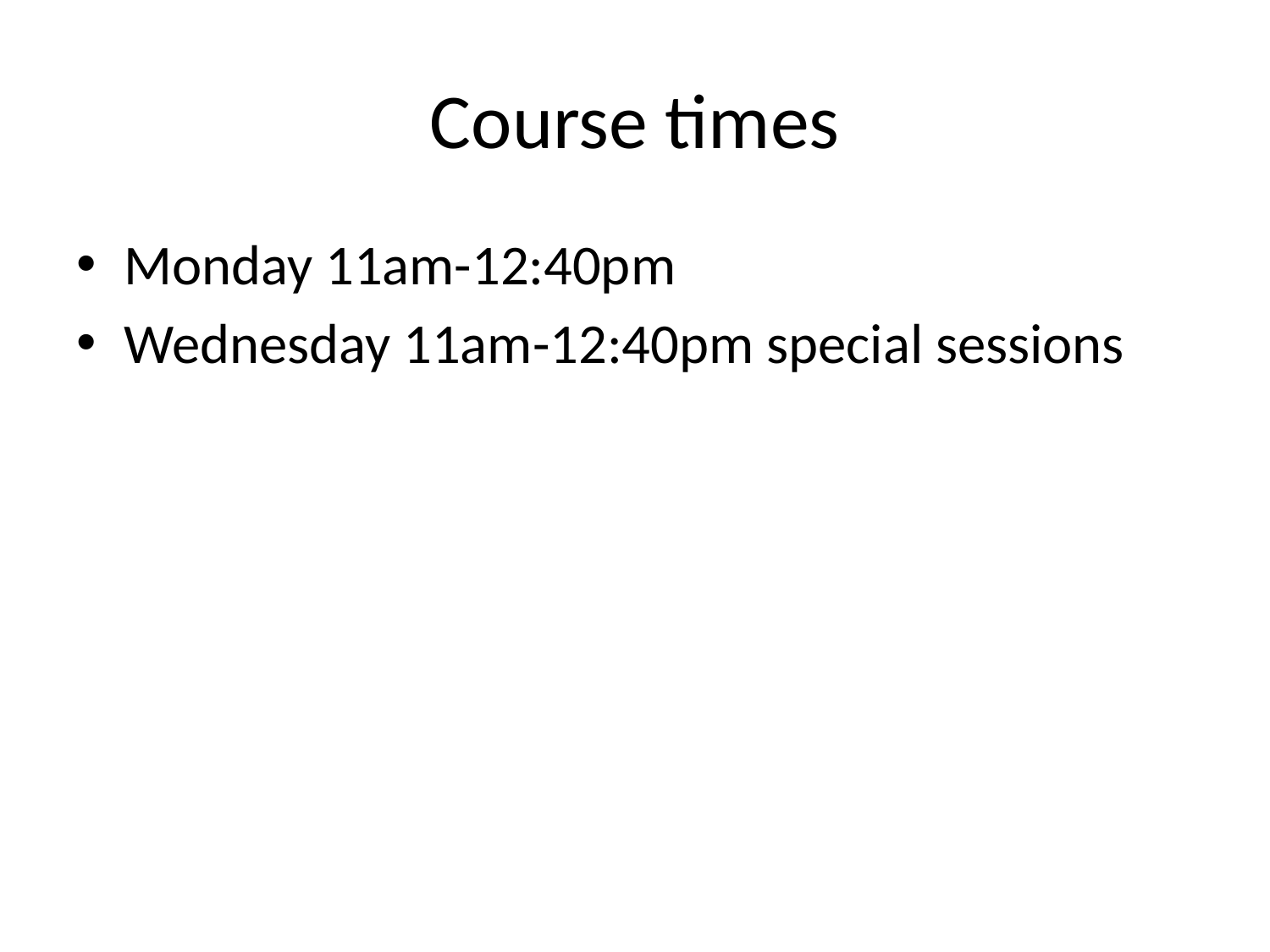

# Course times
Monday 11am-12:40pm
Wednesday 11am-12:40pm special sessions